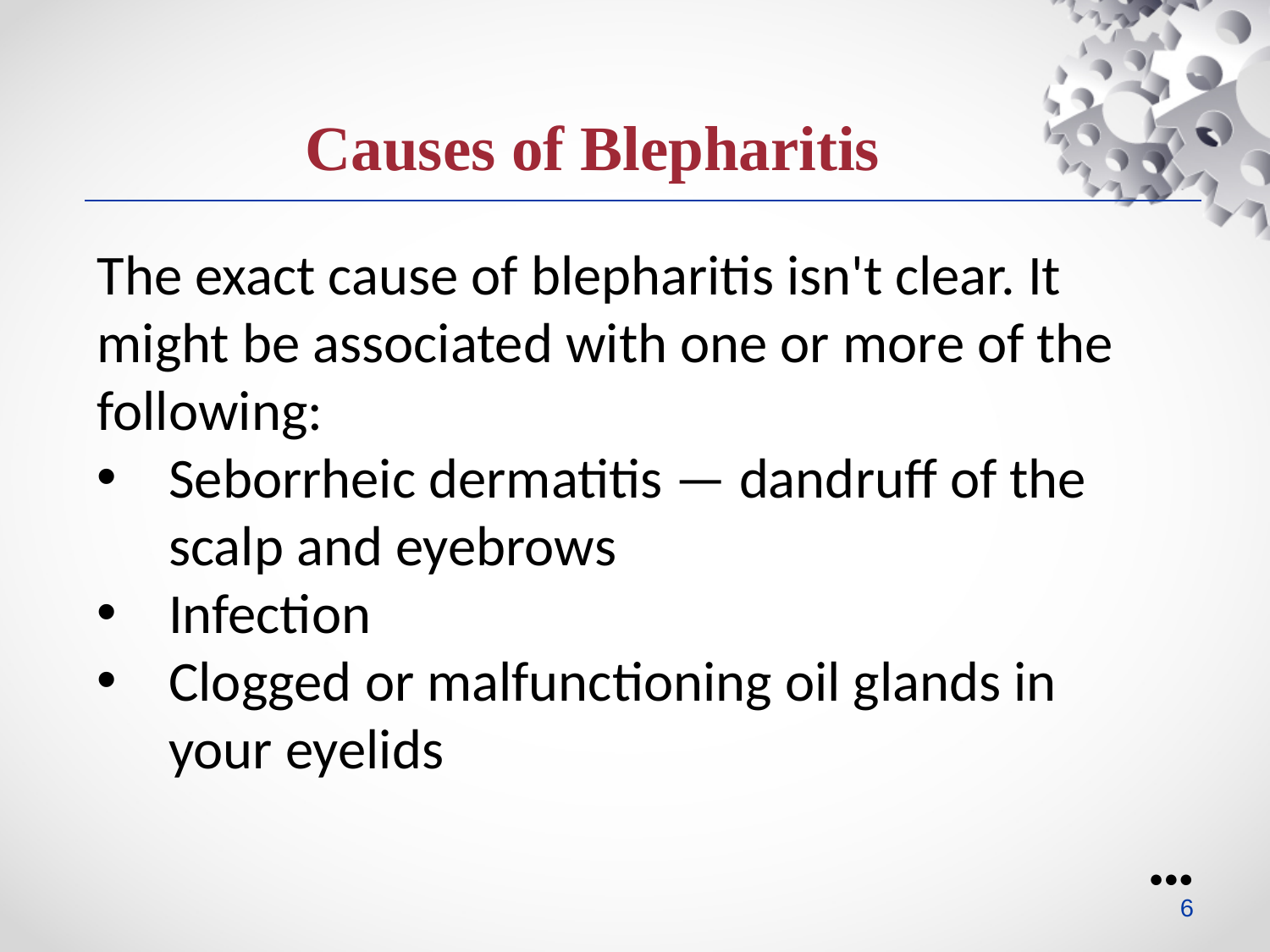

Causes of Blepharitis
The exact cause of blepharitis isn't clear. It might be associated with one or more of the following:
Seborrheic dermatitis — dandruff of the scalp and eyebrows
Infection
Clogged or malfunctioning oil glands in your eyelids

●●●
6